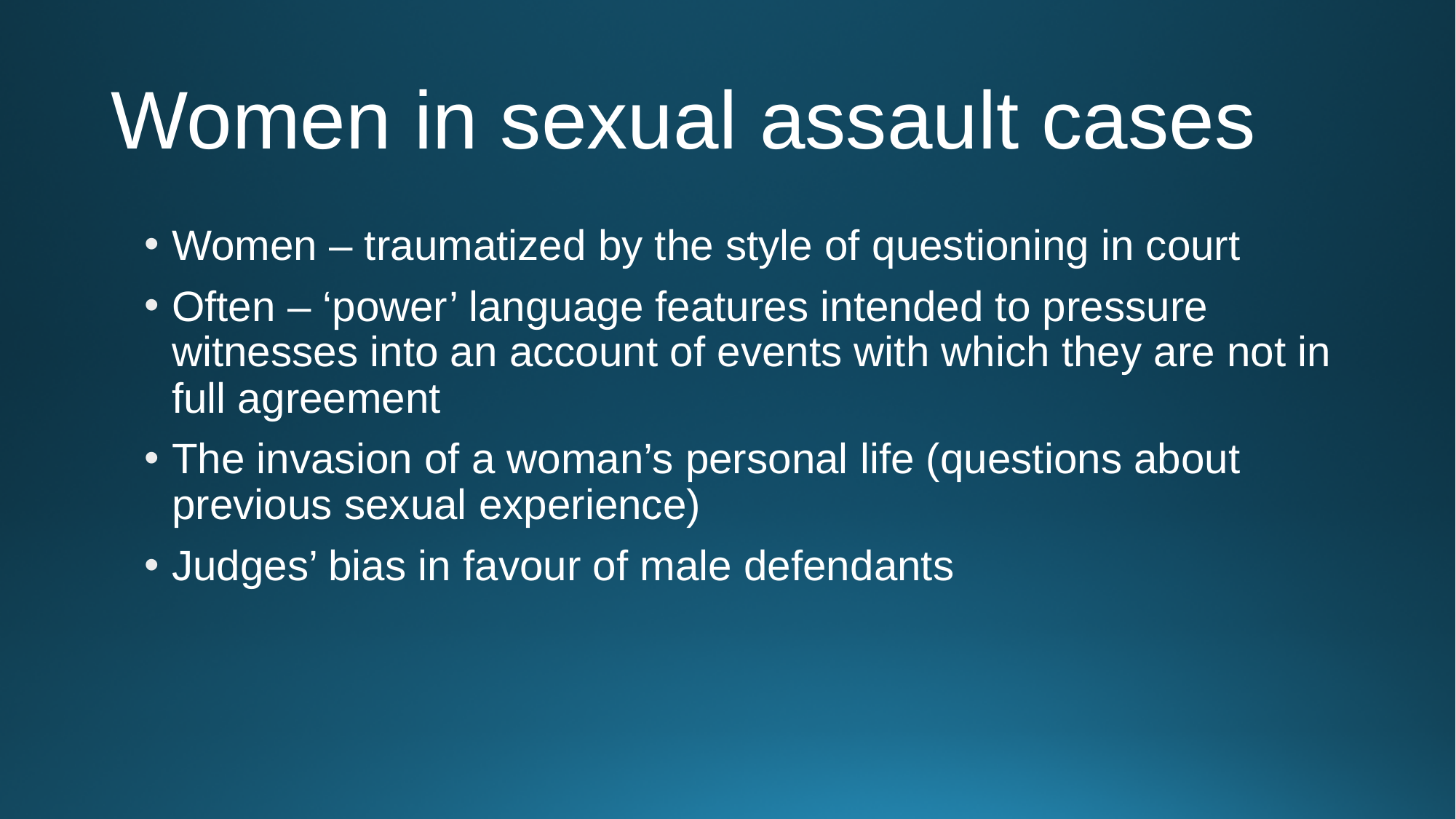

# Women in sexual assault cases
Women – traumatized by the style of questioning in court
Often – ‘power’ language features intended to pressure witnesses into an account of events with which they are not in full agreement
The invasion of a woman’s personal life (questions about previous sexual experience)
Judges’ bias in favour of male defendants